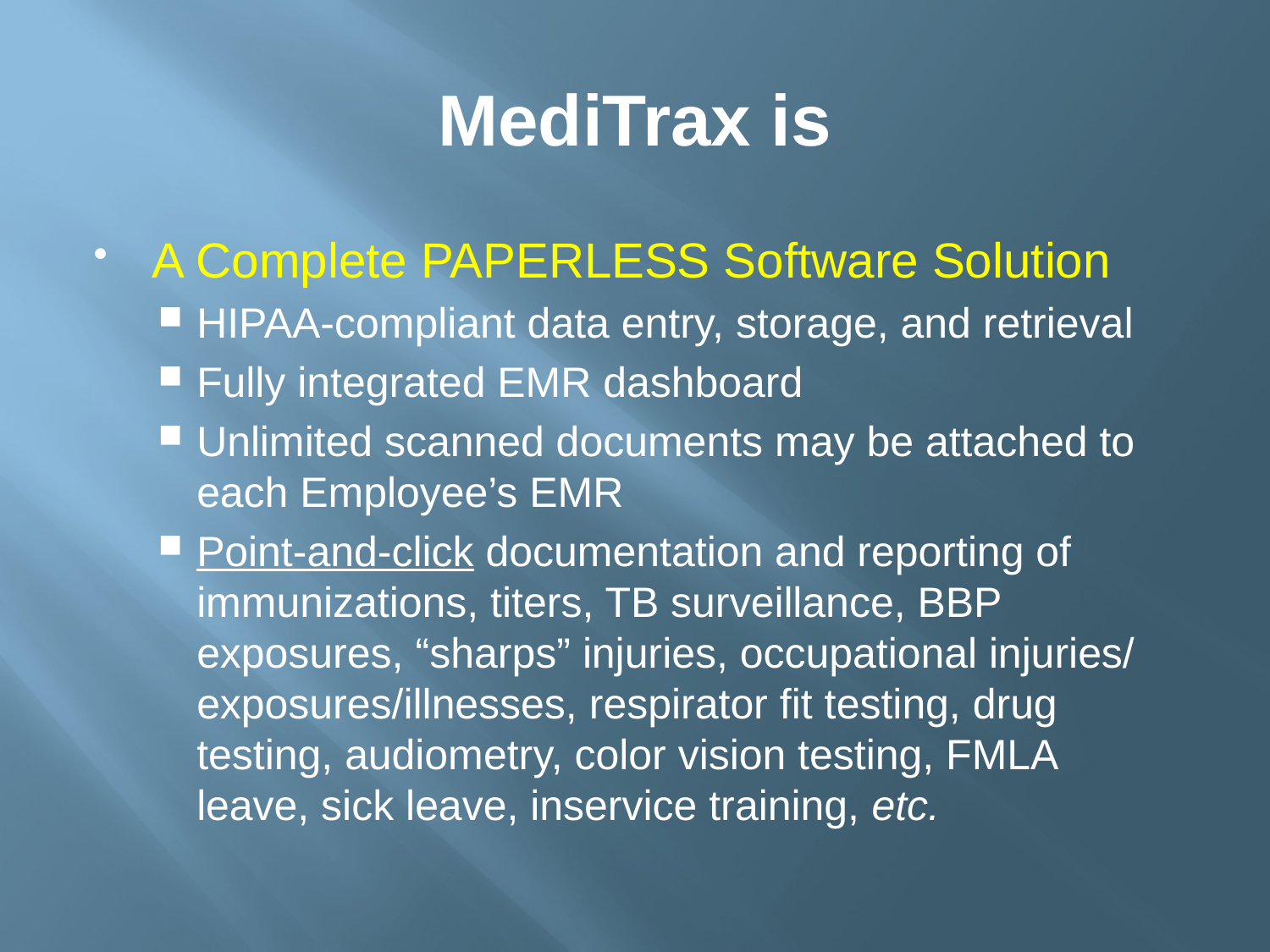

# MediTrax is
A Complete PAPERLESS Software Solution
HIPAA-compliant data entry, storage, and retrieval
Fully integrated EMR dashboard
Unlimited scanned documents may be attached to each Employee’s EMR
Point-and-click documentation and reporting of immunizations, titers, TB surveillance, BBP exposures, “sharps” injuries, occupational injuries/ exposures/illnesses, respirator fit testing, drug testing, audiometry, color vision testing, FMLA
leave, sick leave, inservice training, etc.